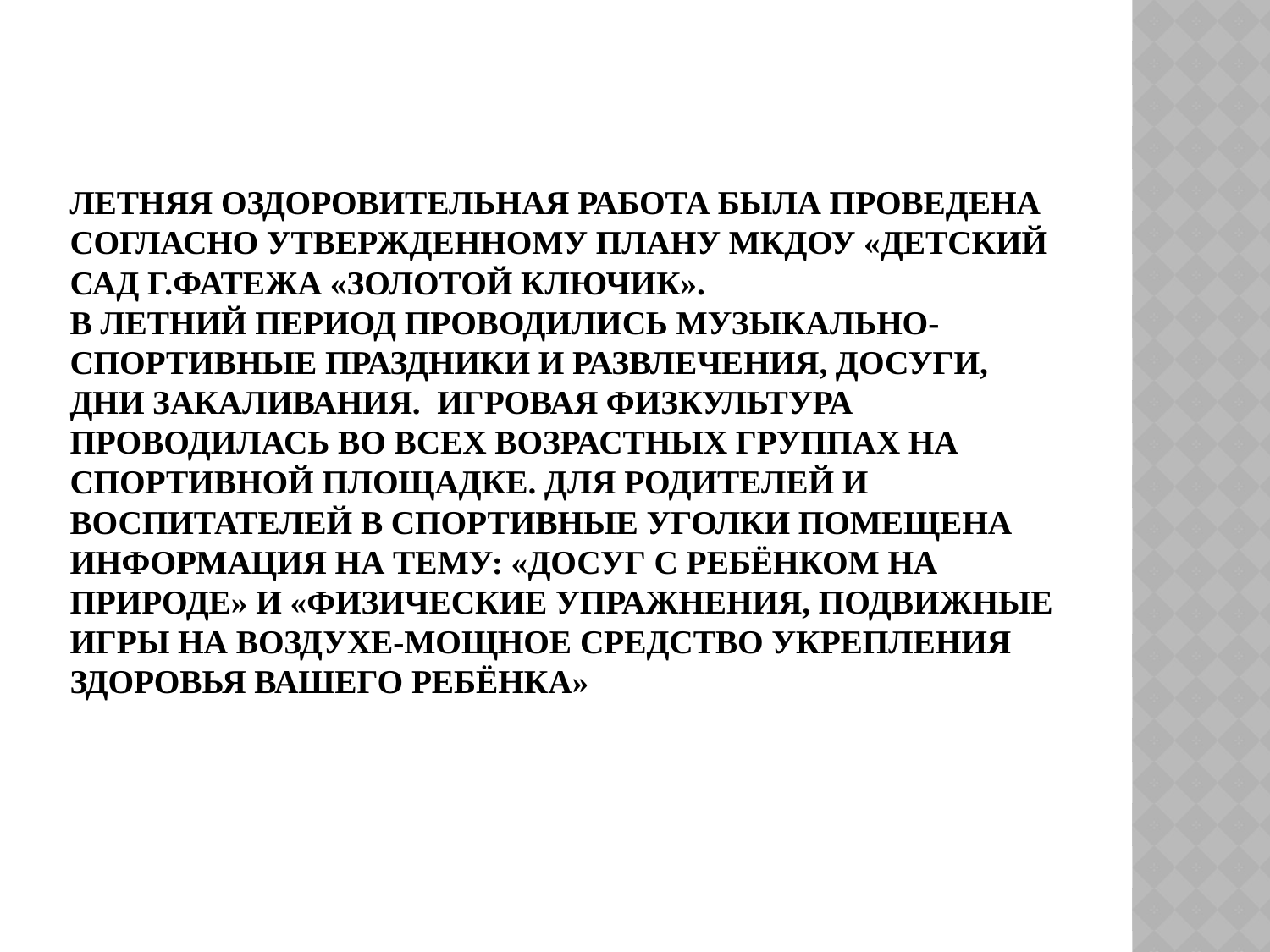

# Летняя оздоровительная работа была проведена согласно утвержденному плану МКДОУ «Детский сад г.Фатежа «Золотой ключик». В летний период проводились музыкально-спортивные праздники и развлечения, досуги, дни закаливания.  Игровая физкультура проводилась во всех возрастных группах на спортивной площадке. Для родителей и воспитателей в спортивные уголки помещена информация на тему: «Досуг с ребёнком на природе» и «Физические упражнения, подвижные игры на воздухе-мощное средство укрепления здоровья вашего ребёнка»